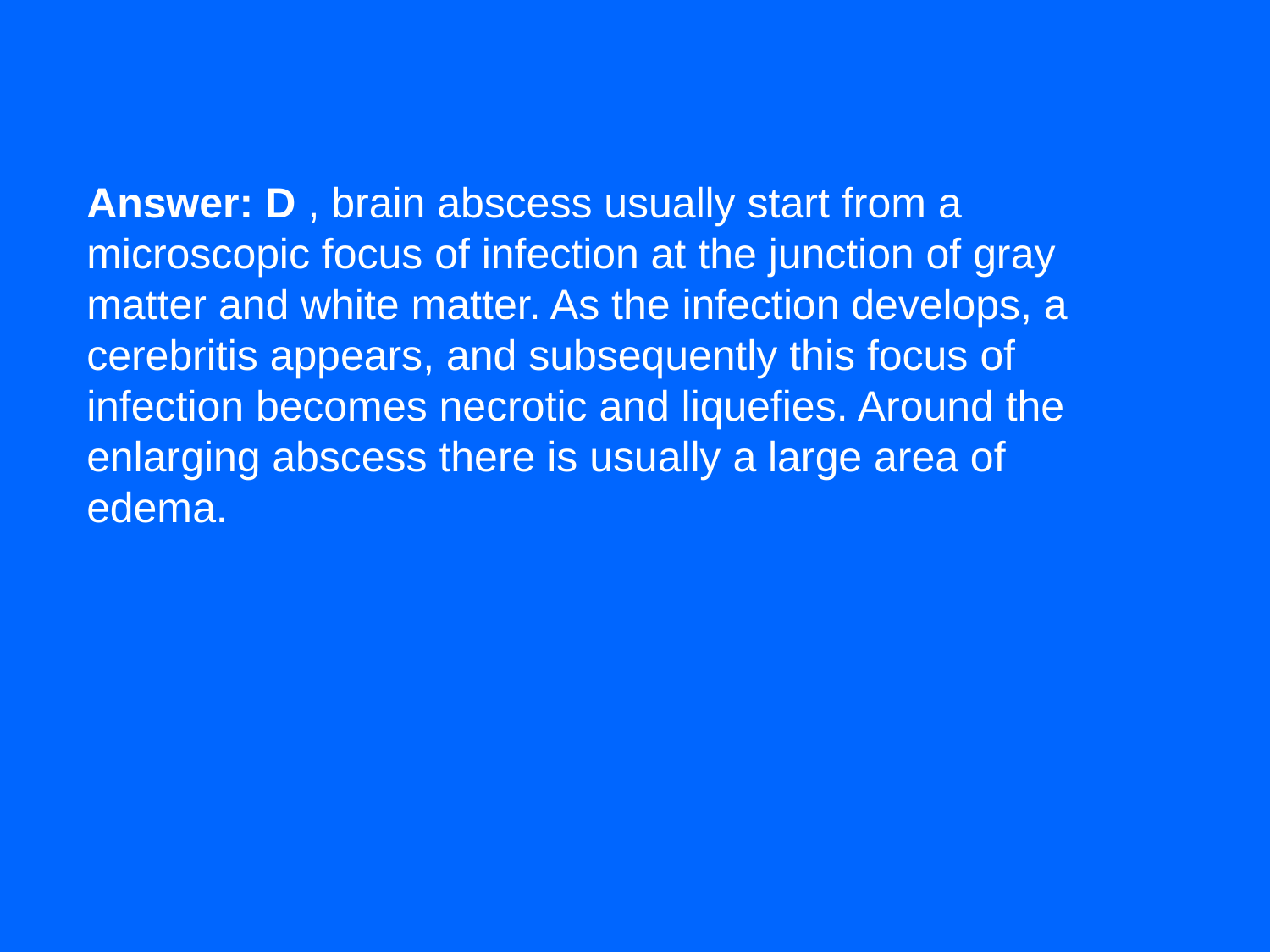

Answer: D , brain abscess usually start from a microscopic focus of infection at the junction of gray matter and white matter. As the infection develops, a cerebritis appears, and subsequently this focus of infection becomes necrotic and liquefies. Around the enlarging abscess there is usually a large area of edema.